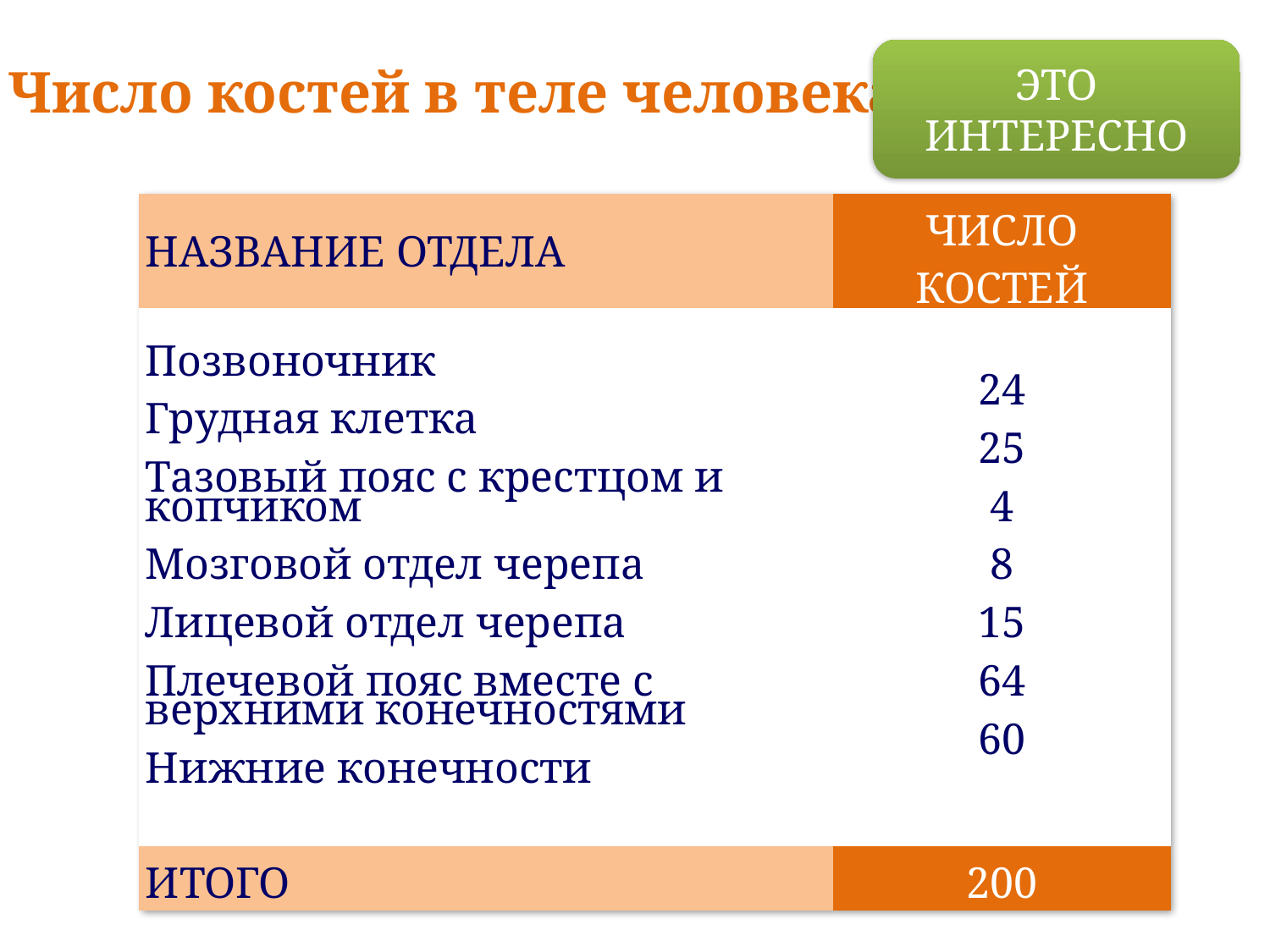

ЭТО ИНТЕРЕСНО
Число костей в теле человека
| НАЗВАНИЕ ОТДЕЛА | ЧИСЛО КОСТЕЙ |
| --- | --- |
| Позвоночник Грудная клетка Тазовый пояс с крестцом и копчиком Мозговой отдел черепа Лицевой отдел черепа Плечевой пояс вместе с верхними конечностями Нижние конечности | 24 25 4 8 15 64 60 |
| ИТОГО | 200 |